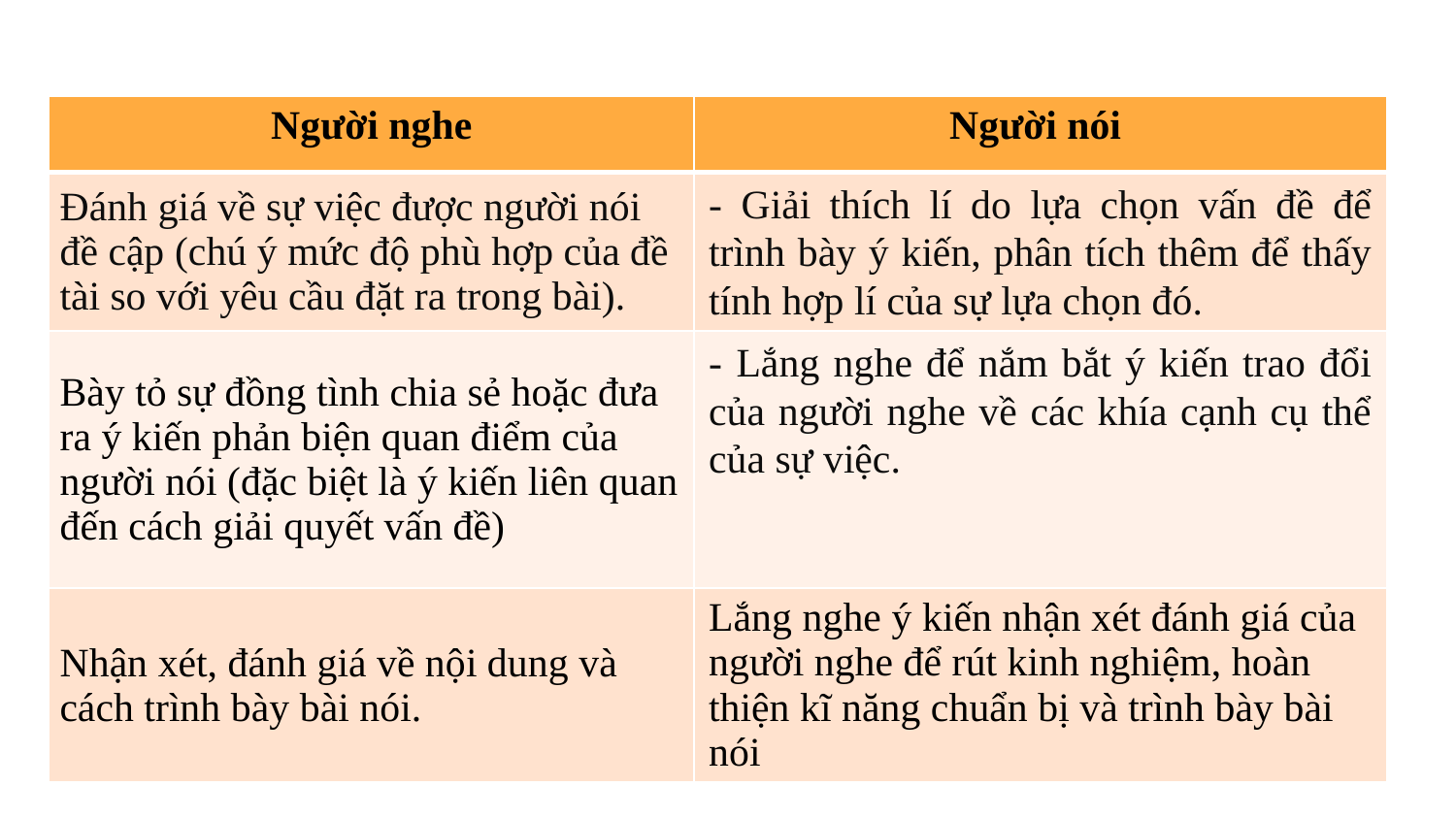

| Người nghe | Người nói |
| --- | --- |
| Đánh giá về sự việc được người nói đề cập (chú ý mức độ phù hợp của đề tài so với yêu cầu đặt ra trong bài). | - Giải thích lí do lựa chọn vấn đề để trình bày ý kiến, phân tích thêm để thấy tính hợp lí của sự lựa chọn đó. |
| Bày tỏ sự đồng tình chia sẻ hoặc đưa ra ý kiến phản biện quan điểm của người nói (đặc biệt là ý kiến liên quan đến cách giải quyết vấn đề) | - Lắng nghe để nắm bắt ý kiến trao đổi của người nghe về các khía cạnh cụ thể của sự việc. |
| Nhận xét, đánh giá về nội dung và cách trình bày bài nói. | Lắng nghe ý kiến nhận xét đánh giá của người nghe để rút kinh nghiệm, hoàn thiện kĩ năng chuẩn bị và trình bày bài nói |